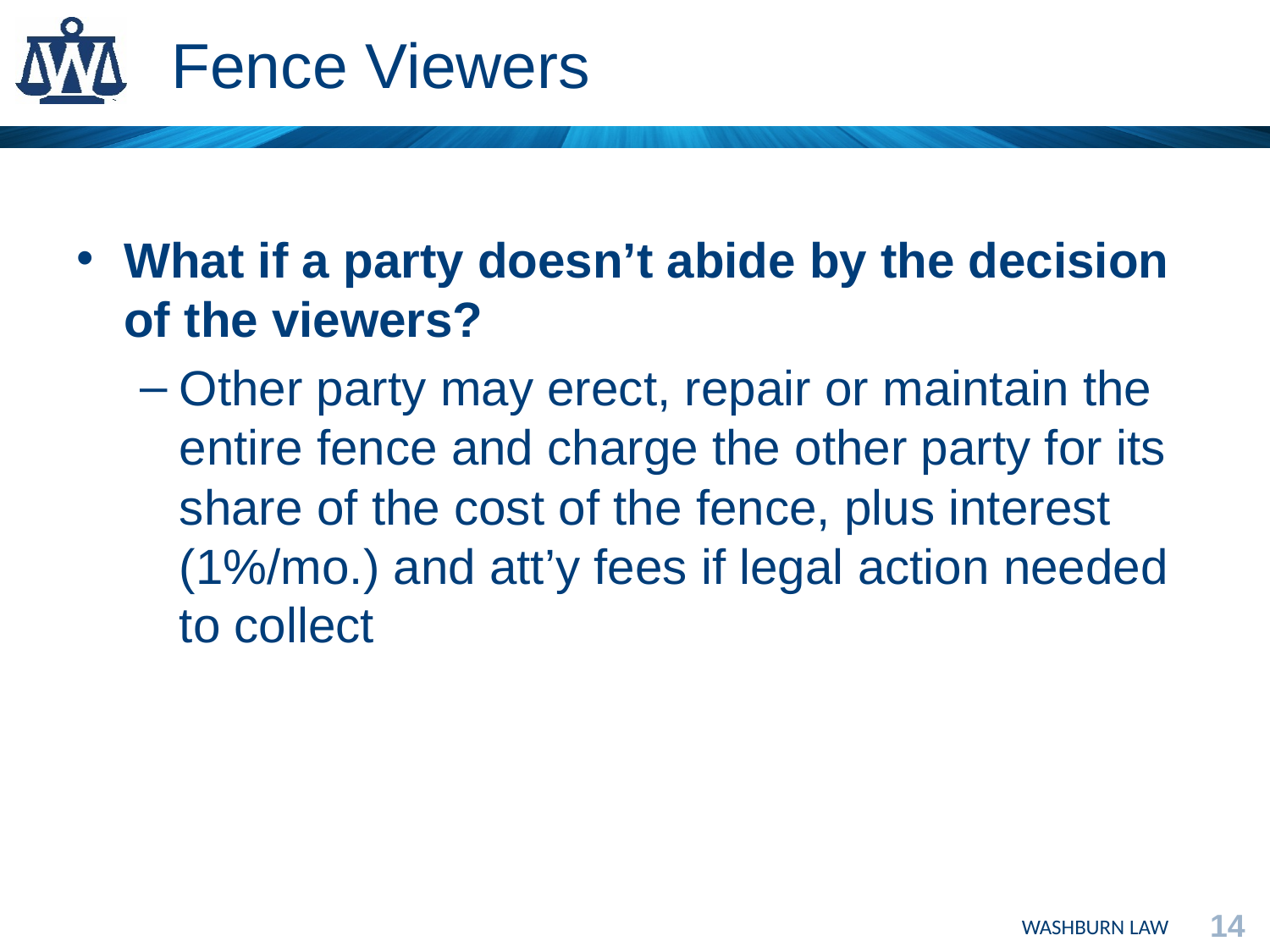

# Fence Viewers
What if a party doesn’t abide by the decision of the viewers?
Other party may erect, repair or maintain the entire fence and charge the other party for its share of the cost of the fence, plus interest (1%/mo.) and att’y fees if legal action needed to collect
14
WASHBURN LAW